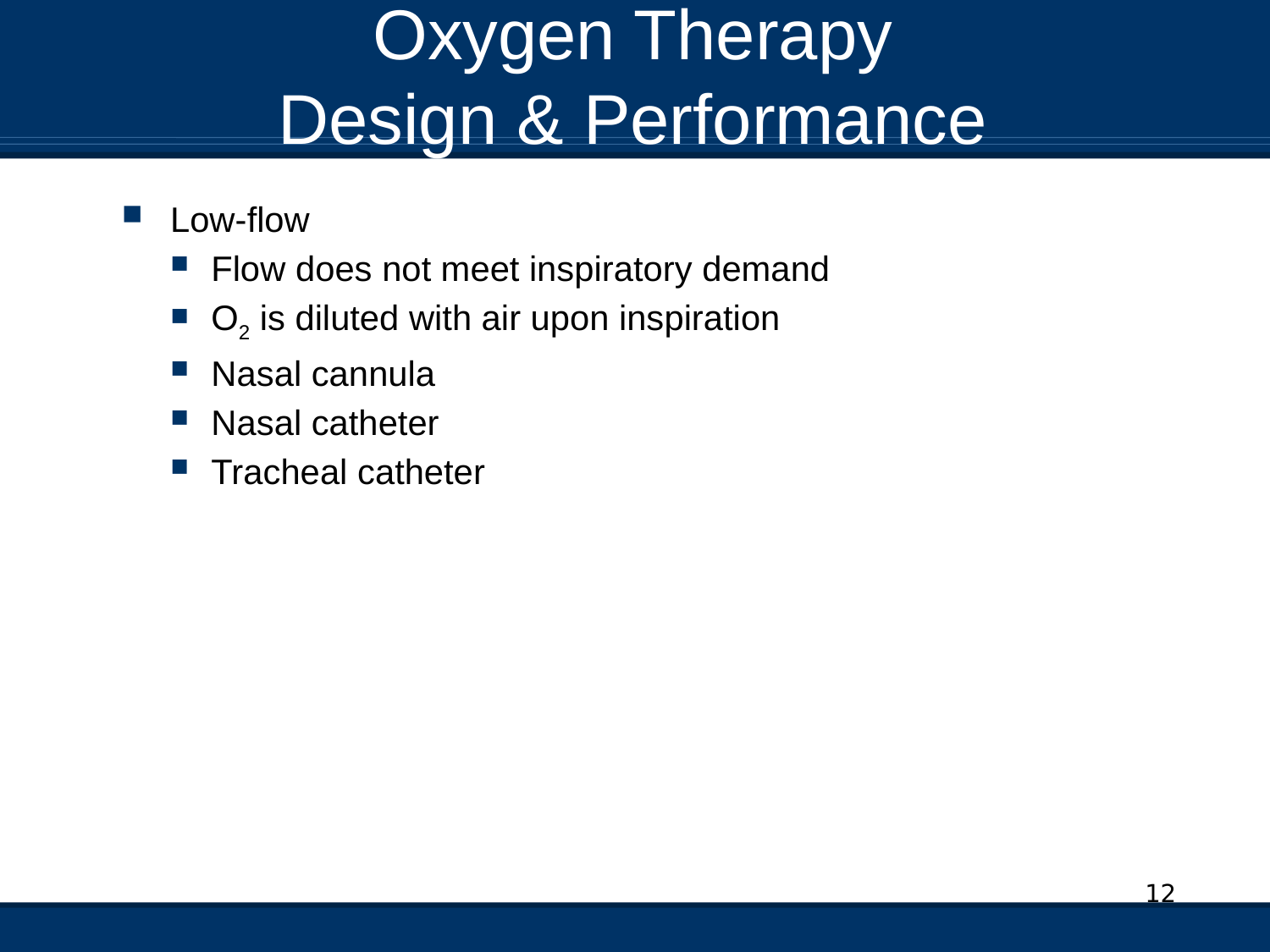

# Oxygen Therapy Design & Performance
Low-flow
Flow does not meet inspiratory demand
O2 is diluted with air upon inspiration
Nasal cannula
Nasal catheter
Tracheal catheter

12